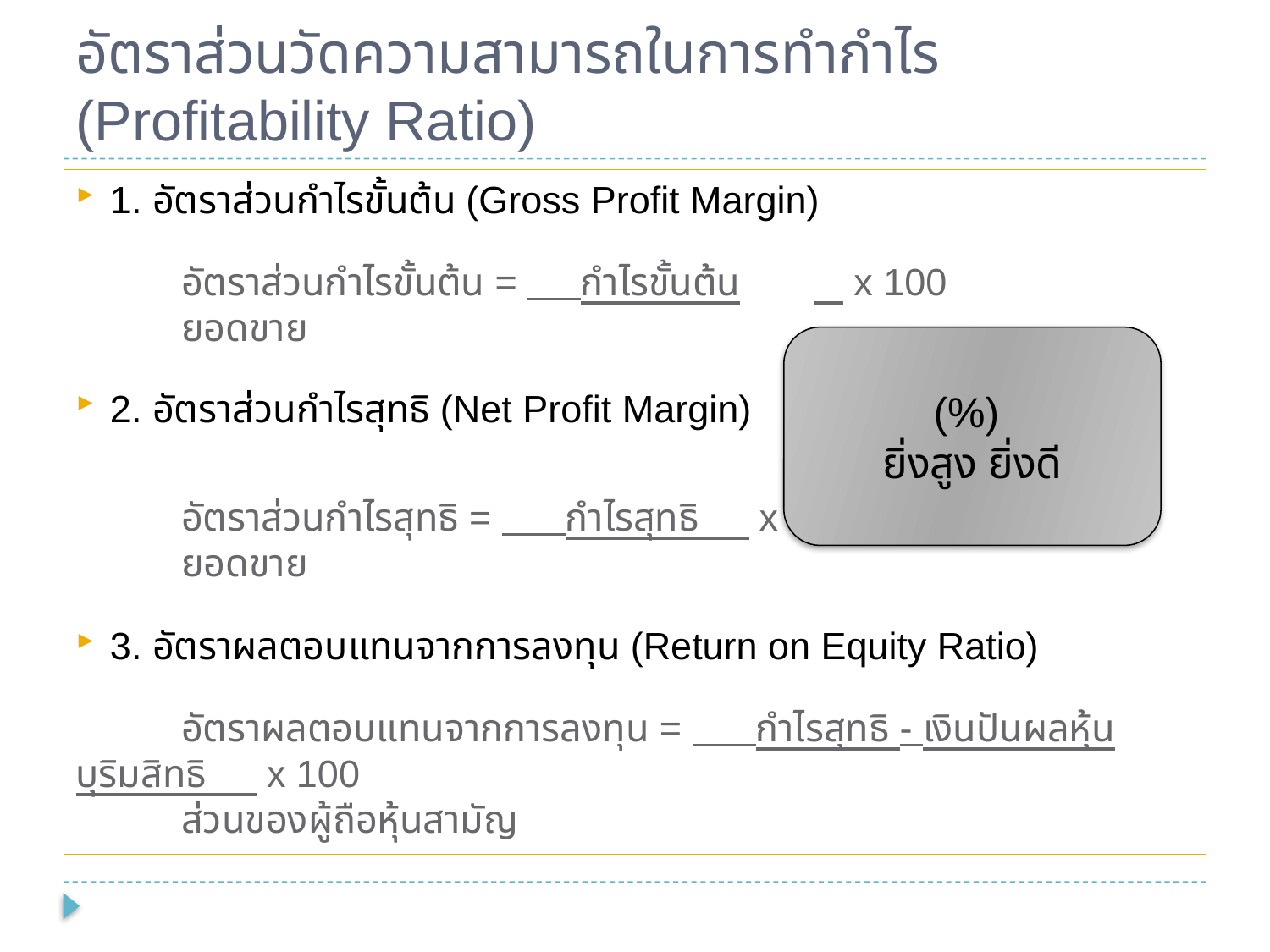

# อัตราส่วนวัดความสามารถในการทำกำไร (Profitability Ratio)
1. อัตราส่วนกำไรขั้นต้น (Gross Profit Margin)

	อัตราส่วนกำไรขั้นต้น =      กำไรขั้นต้น	    x 100
	ยอดขาย

2. อัตราส่วนกำไรสุทธิ (Net Profit Margin)

	อัตราส่วนกำไรสุทธิ =       กำไรสุทธิ      x 100
	ยอดขาย

3. อัตราผลตอบแทนจากการลงทุน (Return on Equity Ratio)

	อัตราผลตอบแทนจากการลงทุน =       กำไรสุทธิ - เงินปันผลหุ้นบุริมสิทธิ      x 100
	ส่วนของผู้ถือหุ้นสามัญ
(%)
ยิ่งสูง ยิ่งดี